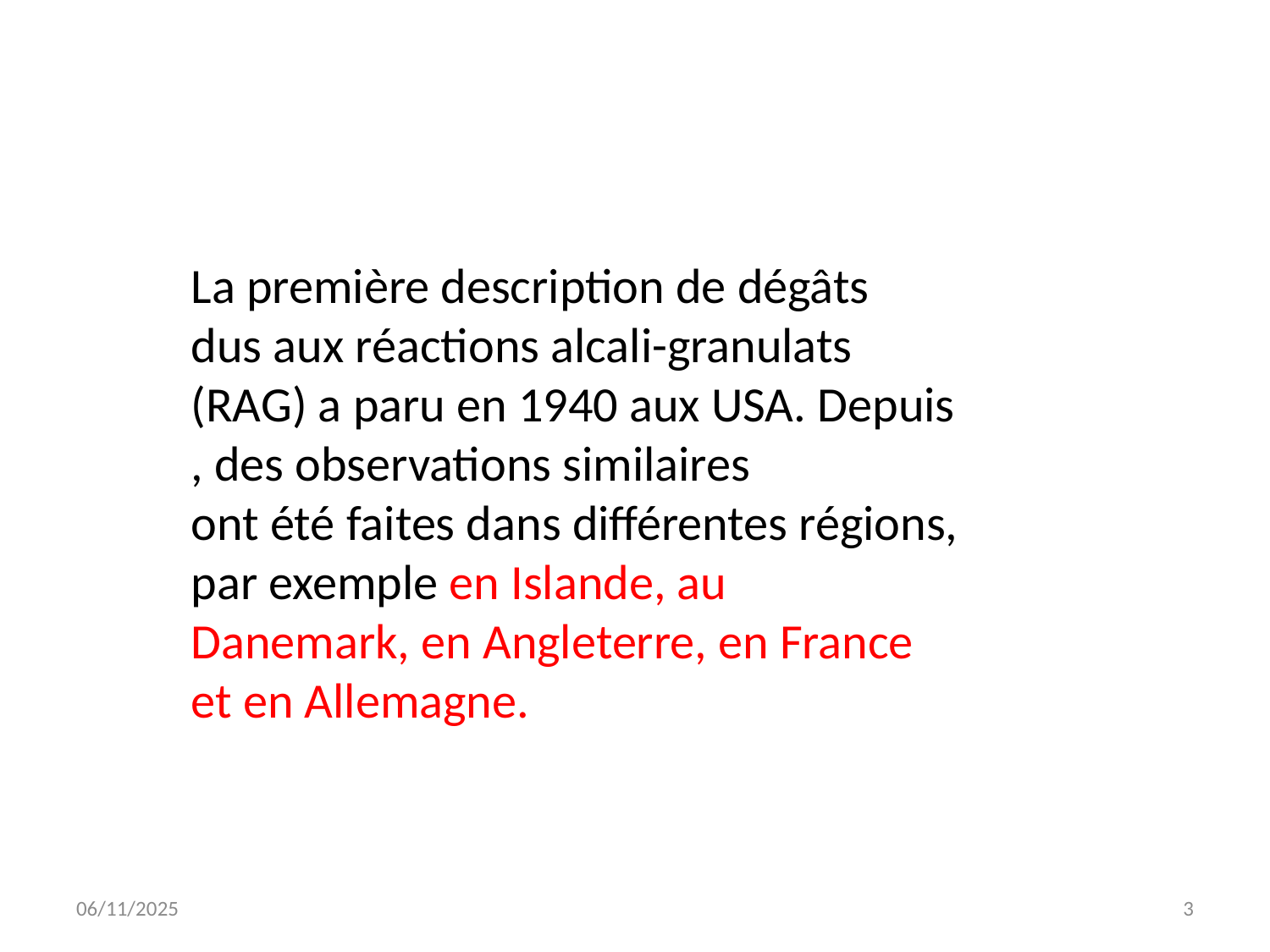

La première description de dégâts
dus aux réactions alcali-granulats
(RAG) a paru en 1940 aux USA. Depuis
, des observations similaires
ont été faites dans différentes régions,
par exemple en Islande, au
Danemark, en Angleterre, en France
et en Allemagne.
06/11/2025

3